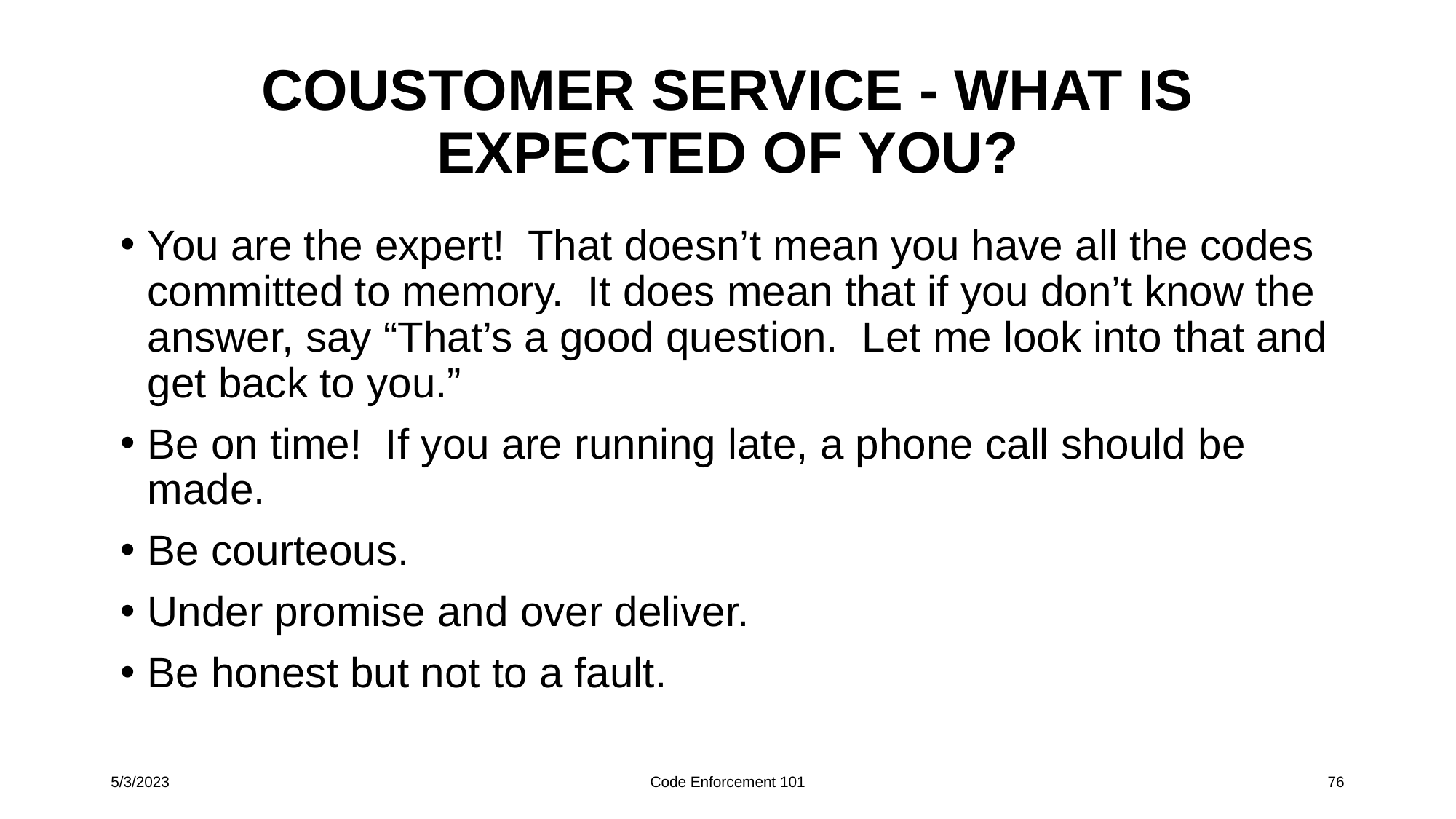

# COUSTOMER SERVICE - What is expected of you?
You are the expert!  That doesn’t mean you have all the codes committed to memory.  It does mean that if you don’t know the answer, say “That’s a good question.  Let me look into that and get back to you.”
Be on time!  If you are running late, a phone call should be made.
Be courteous.
Under promise and over deliver.
Be honest but not to a fault.
5/3/2023
Code Enforcement 101
76